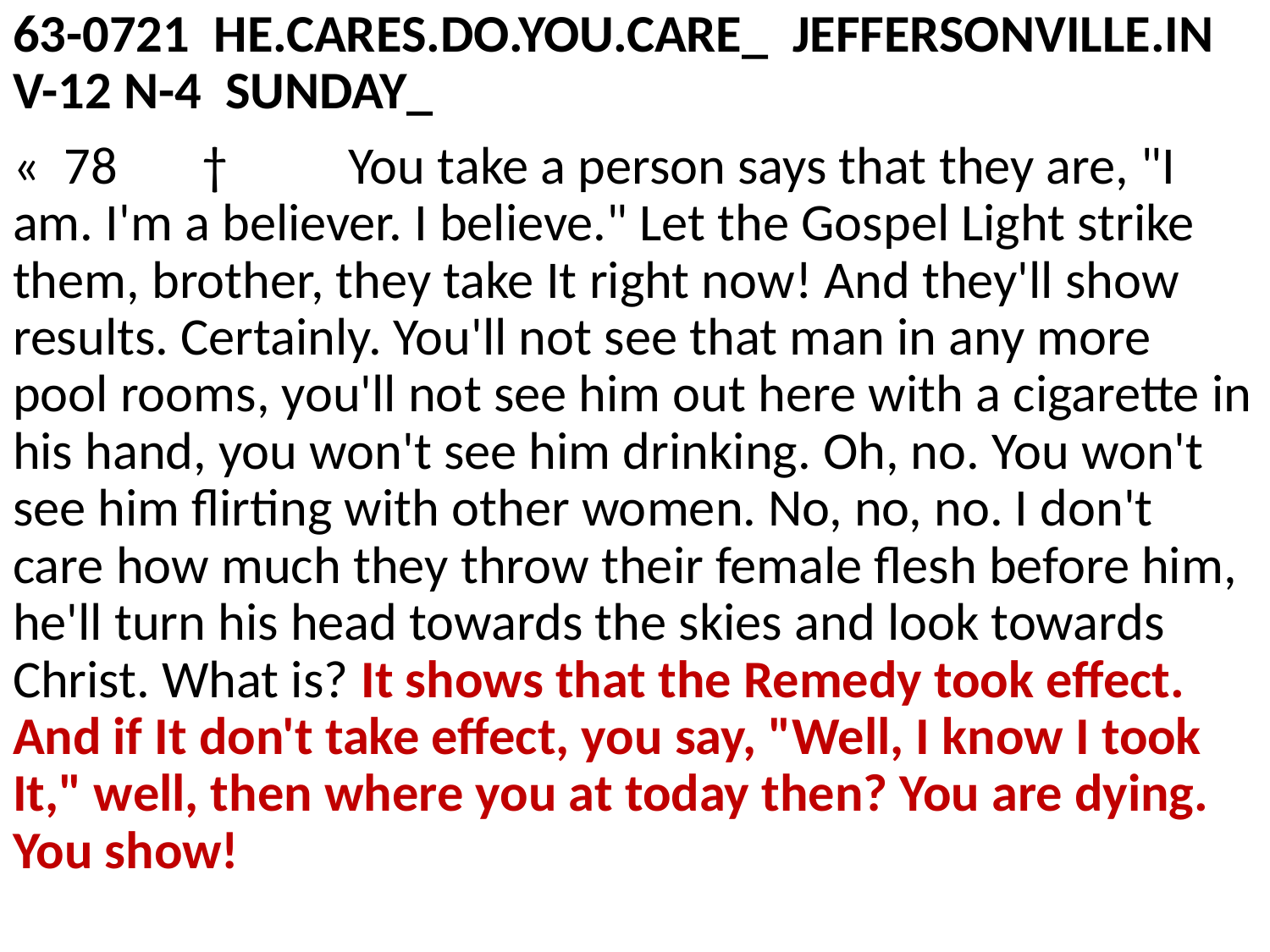

63-0721  HE.CARES.DO.YOU.CARE_  JEFFERSONVILLE.IN  V-12 N-4  SUNDAY_
«  78       †          You take a person says that they are, "I am. I'm a believer. I believe." Let the Gospel Light strike them, brother, they take It right now! And they'll show results. Certainly. You'll not see that man in any more pool rooms, you'll not see him out here with a cigarette in his hand, you won't see him drinking. Oh, no. You won't see him flirting with other women. No, no, no. I don't care how much they throw their female flesh before him, he'll turn his head towards the skies and look towards Christ. What is? It shows that the Remedy took effect. And if It don't take effect, you say, "Well, I know I took It," well, then where you at today then? You are dying. You show!